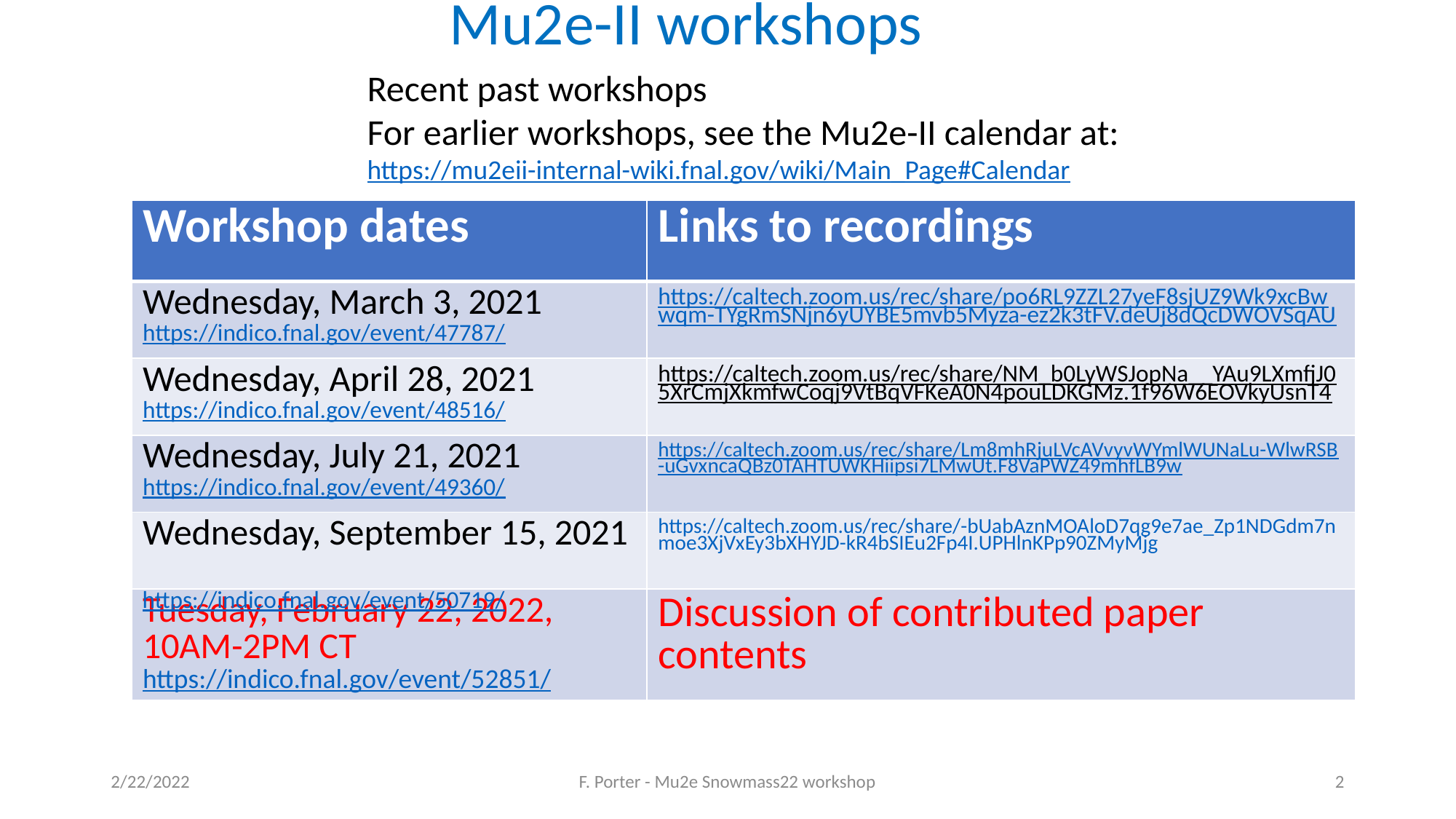

# Mu2e-II workshops
Recent past workshops
For earlier workshops, see the Mu2e-II calendar at:
https://mu2eii-internal-wiki.fnal.gov/wiki/Main_Page#Calendar
| Workshop dates | Links to recordings |
| --- | --- |
| Wednesday, March 3, 2021 https://indico.fnal.gov/event/47787/ | https://caltech.zoom.us/rec/share/po6RL9ZZL27yeF8sjUZ9Wk9xcBwwqm-TYgRmSNjn6yUYBE5mvb5Myza-ez2k3tFV.deUj8dQcDWOVSqAU |
| Wednesday, April 28, 2021 https://indico.fnal.gov/event/48516/ | https://caltech.zoom.us/rec/share/NM\_b0LyWSJopNa\_\_YAu9LXmfjJ05XrCmjXkmfwCoqj9VtBqVFKeA0N4pouLDKGMz.1f96W6EOVkyUsnT4 |
| Wednesday, July 21, 2021 https://indico.fnal.gov/event/49360/ | https://caltech.zoom.us/rec/share/Lm8mhRjuLVcAVvyvWYmlWUNaLu-WlwRSB-uGvxncaQBz0TAHTUWKHiipsi7LMwUt.F8VaPWZ49mhfLB9w |
| Wednesday, September 15, 2021 | https://caltech.zoom.us/rec/share/-bUabAznMOAloD7qg9e7ae\_Zp1NDGdm7nmoe3XjVxEy3bXHYJD-kR4bSIEu2Fp4I.UPHlnKPp90ZMyMjg |
| Tuesday, February 22, 2022, 10AM-2PM CT https://indico.fnal.gov/event/52851/ | Discussion of contributed paper contents |
https://indico.fnal.gov/event/50719/
2/22/2022
F. Porter - Mu2e Snowmass22 workshop
2